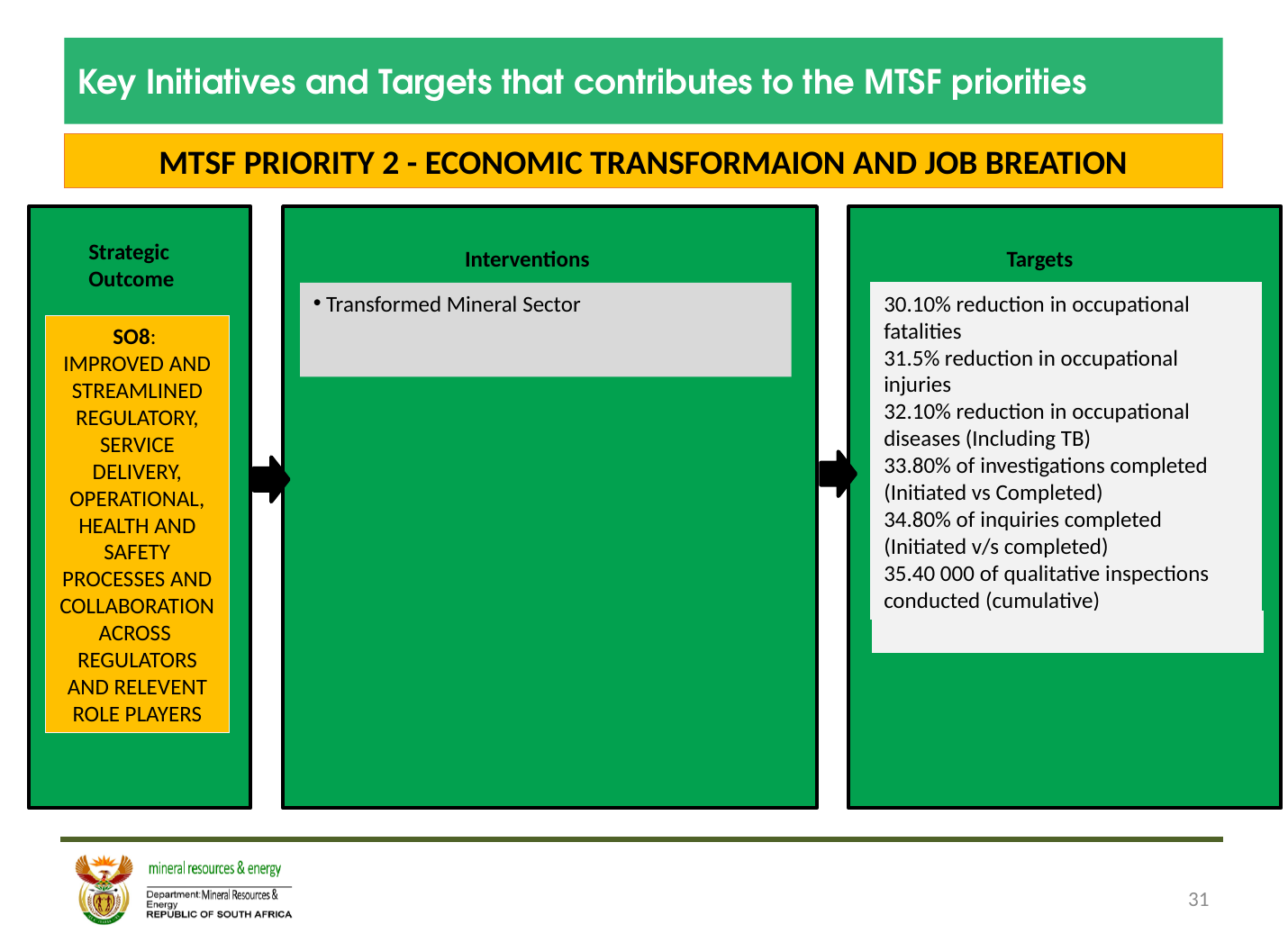

# Key Initiatives and Targets that contributes to the MTSF priorities
MTSF PRIORITY 2 - ECONOMIC TRANSFORMAION AND JOB BREATION

Strategic Outcome
Interventions
Targets
Transformed Mineral Sector

30.10% reduction in occupational fatalities
31.5% reduction in occupational injuries
32.10% reduction in occupational diseases (Including TB)
33.80% of investigations completed (Initiated vs Completed)
34.80% of inquiries completed (Initiated v/s completed)
35.40 000 of qualitative inspections conducted (cumulative)
SO8:
IMPROVED AND STREAMLINED REGULATORY, SERVICE DELIVERY, OPERATIONAL, HEALTH AND SAFETY PROCESSES AND COLLABORATION ACROSS  REGULATORS AND RELEVENT ROLE PLAYERS

31